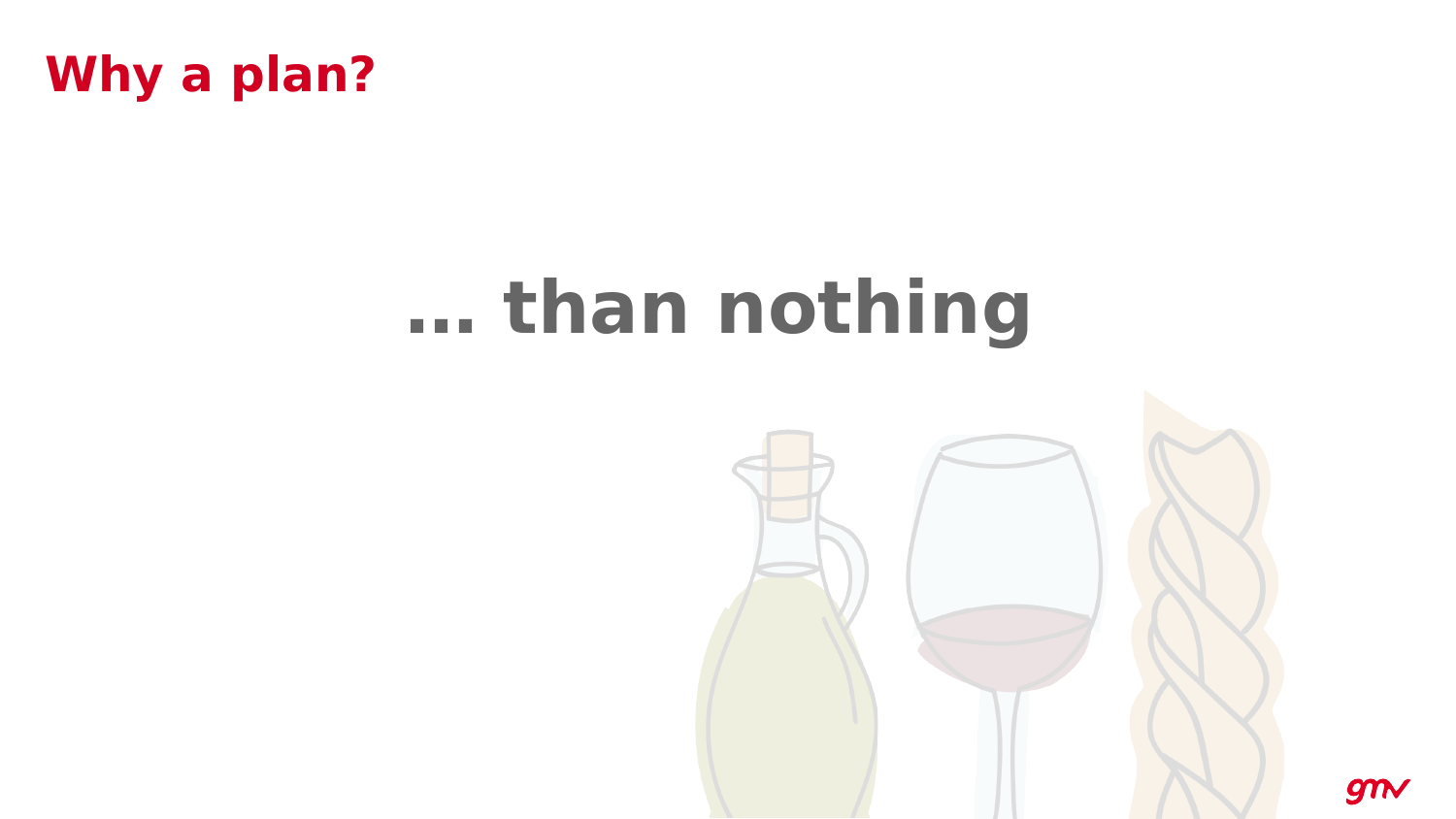

# Why a plan?
… than nothing